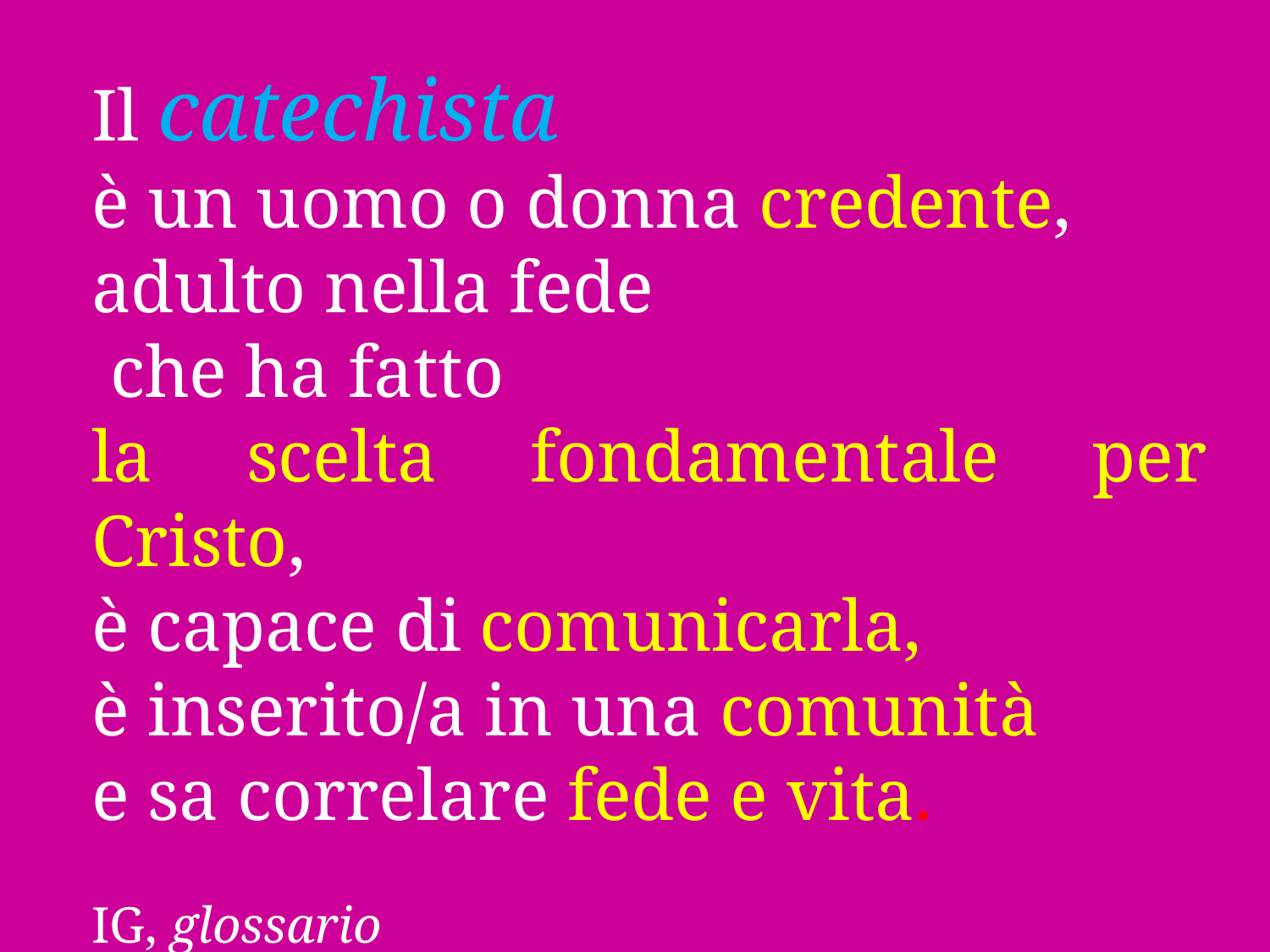

Il catechista
è un uomo o donna credente,
adulto nella fede
 che ha fatto
la scelta fondamentale per Cristo,
è capace di comunicarla,
è inserito/a in una comunità
e sa correlare fede e vita.

IG, glossario